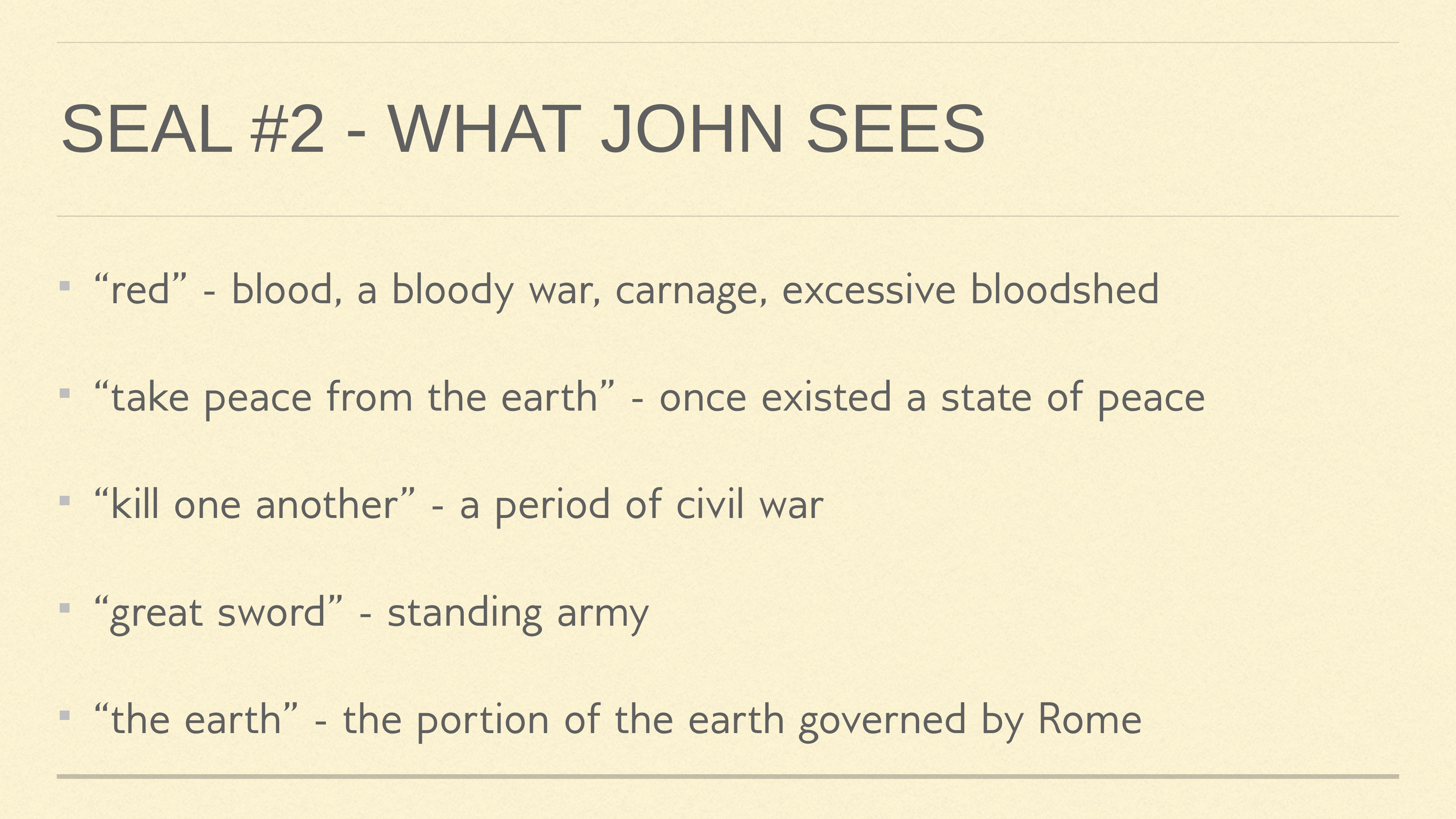

# Seal #2 - What John sees
“red” - blood, a bloody war, carnage, excessive bloodshed
“take peace from the earth” - once existed a state of peace
“kill one another” - a period of civil war
“great sword” - standing army
“the earth” - the portion of the earth governed by Rome